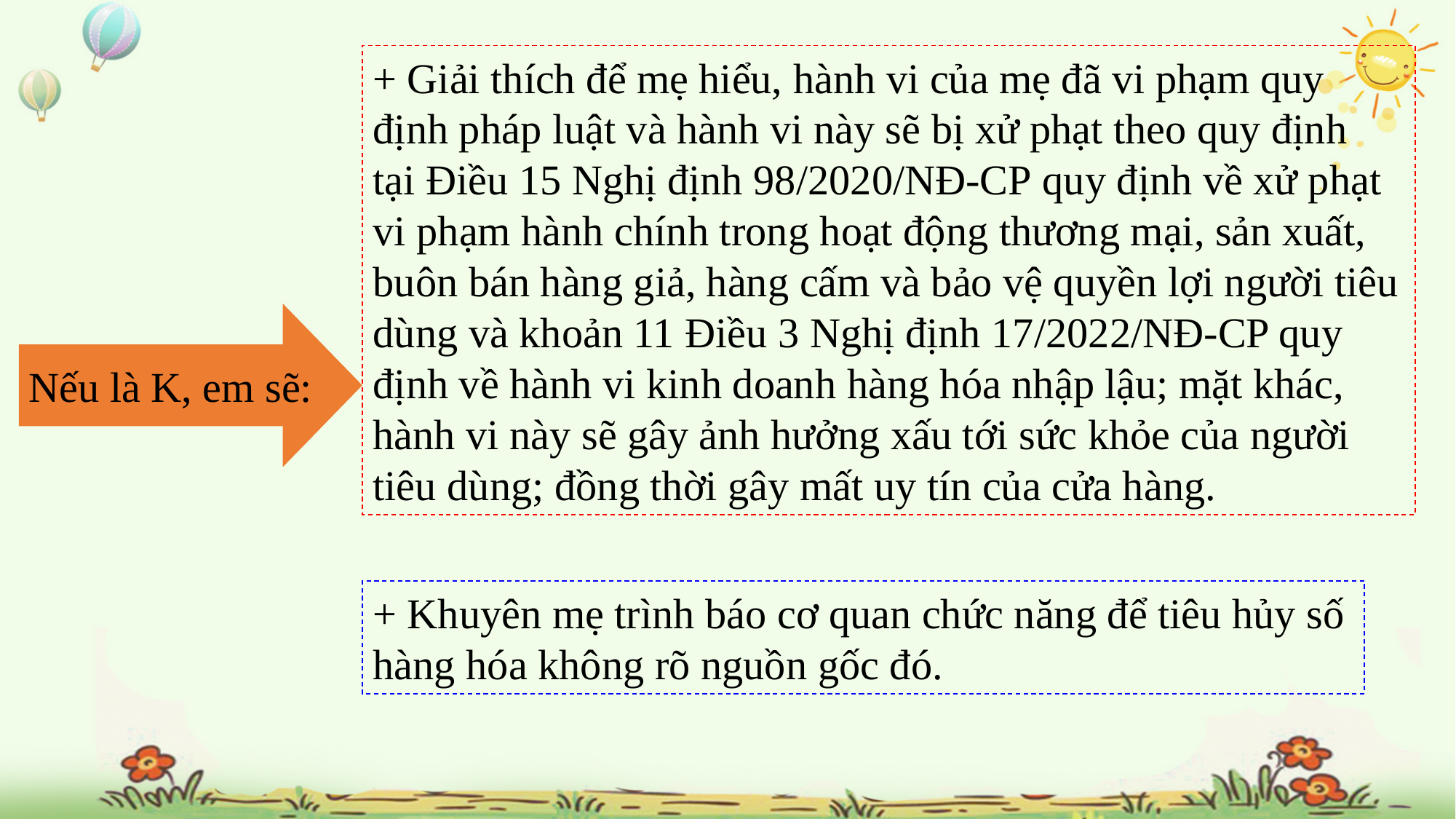

+ Giải thích để mẹ hiểu, hành vi của mẹ đã vi phạm quy định pháp luật và hành vi này sẽ bị xử phạt theo quy định tại Điều 15 Nghị định 98/2020/NĐ-CP quy định về xử phạt vi phạm hành chính trong hoạt động thương mại, sản xuất, buôn bán hàng giả, hàng cấm và bảo vệ quyền lợi người tiêu dùng và khoản 11 Điều 3 Nghị định 17/2022/NĐ-CP quy định về hành vi kinh doanh hàng hóa nhập lậu; mặt khác, hành vi này sẽ gây ảnh hưởng xấu tới sức khỏe của người tiêu dùng; đồng thời gây mất uy tín của cửa hàng.
Nếu là K, em sẽ:
+ Khuyên mẹ trình báo cơ quan chức năng để tiêu hủy số hàng hóa không rõ nguồn gốc đó.